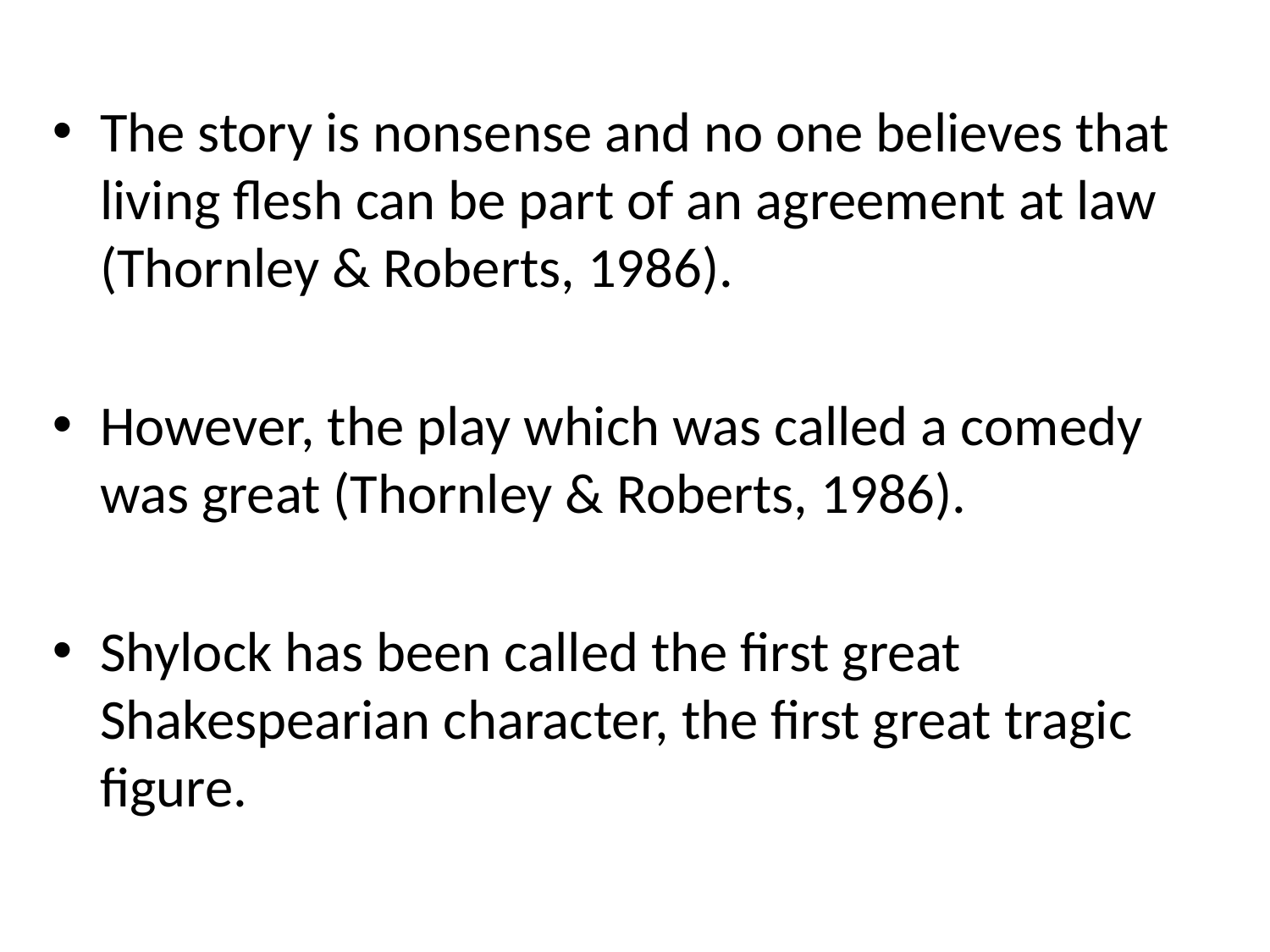

The story is nonsense and no one believes that living flesh can be part of an agreement at law (Thornley & Roberts, 1986).

However, the play which was called a comedy was great (Thornley & Roberts, 1986).

Shylock has been called the first great Shakespearian character, the first great tragic figure.